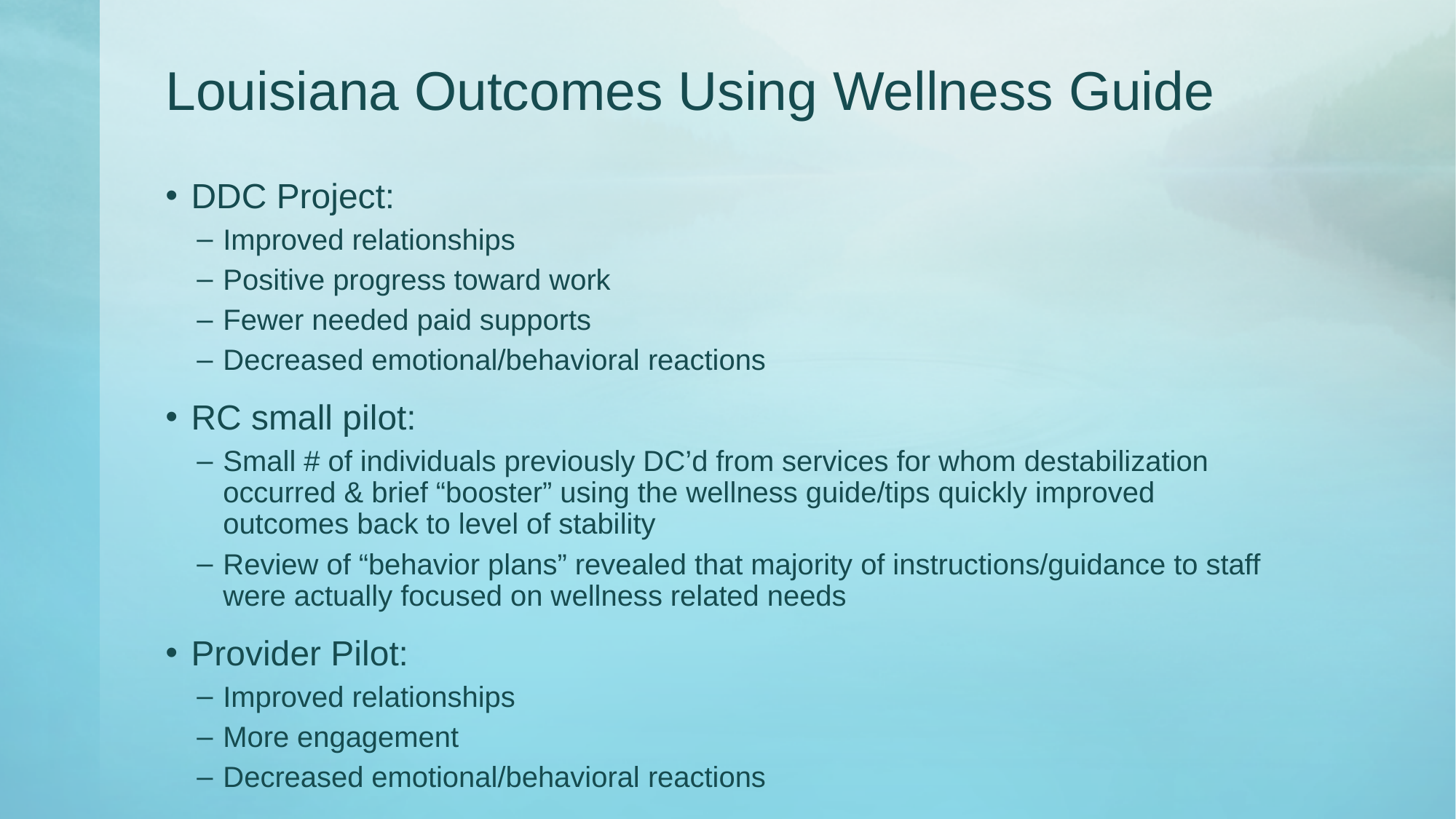

# Louisiana Outcomes Using Wellness Guide
DDC Project:
Improved relationships
Positive progress toward work
Fewer needed paid supports
Decreased emotional/behavioral reactions
RC small pilot:
Small # of individuals previously DC’d from services for whom destabilization occurred & brief “booster” using the wellness guide/tips quickly improved outcomes back to level of stability
Review of “behavior plans” revealed that majority of instructions/guidance to staff were actually focused on wellness related needs
Provider Pilot:
Improved relationships
More engagement
Decreased emotional/behavioral reactions